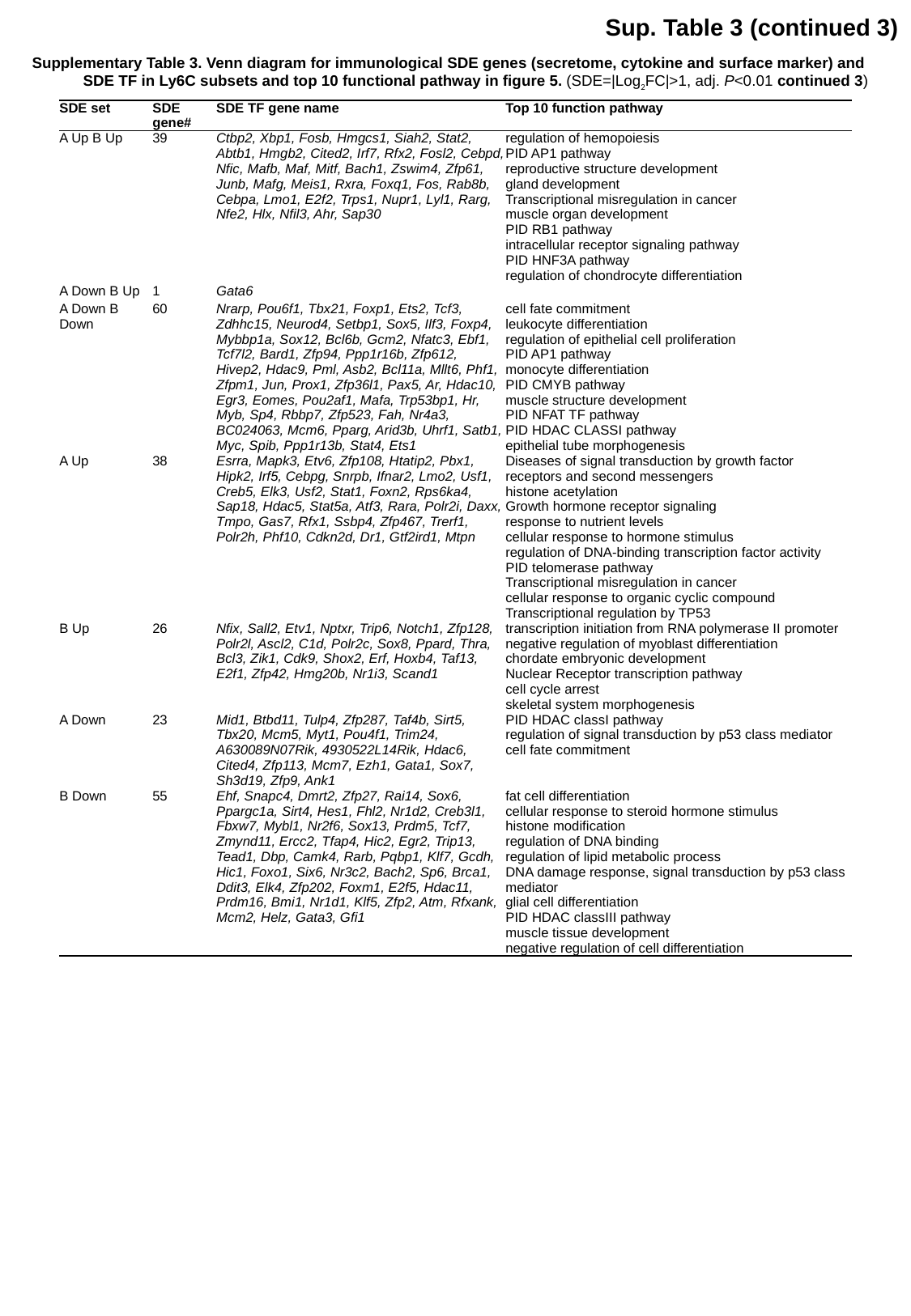

Sup. Table 3 (continued 3)
Supplementary Table 3. Venn diagram for immunological SDE genes (secretome, cytokine and surface marker) and
            SDE TF in Ly6C subsets and top 10 functional pathway in figure 5. (SDE=|Log2FC|>1, adj. P<0.01 continued 3)
| SDE set | SDE gene# | SDE TF gene name | Top 10 function pathway |
| --- | --- | --- | --- |
| A Up B Up | 39 | Ctbp2, Xbp1, Fosb, Hmgcs1, Siah2, Stat2, Abtb1, Hmgb2, Cited2, Irf7, Rfx2, Fosl2, Cebpd, Nfic, Mafb, Maf, Mitf, Bach1, Zswim4, Zfp61, Junb, Mafg, Meis1, Rxra, Foxq1, Fos, Rab8b, Cebpa, Lmo1, E2f2, Trps1, Nupr1, Lyl1, Rarg, Nfe2, Hlx, Nfil3, Ahr, Sap30 | regulation of hemopoiesis PID AP1 pathway reproductive structure development gland development Transcriptional misregulation in cancer muscle organ development PID RB1 pathway intracellular receptor signaling pathway PID HNF3A pathway regulation of chondrocyte differentiation |
| A Down B Up | 1 | Gata6 |  |
| A Down B Down | 60 | Nrarp, Pou6f1, Tbx21, Foxp1, Ets2, Tcf3, Zdhhc15, Neurod4, Setbp1, Sox5, Ilf3, Foxp4, Mybbp1a, Sox12, Bcl6b, Gcm2, Nfatc3, Ebf1, Tcf7l2, Bard1, Zfp94, Ppp1r16b, Zfp612, Hivep2, Hdac9, Pml, Asb2, Bcl11a, Mllt6, Phf1, Zfpm1, Jun, Prox1, Zfp36l1, Pax5, Ar, Hdac10, Egr3, Eomes, Pou2af1, Mafa, Trp53bp1, Hr, Myb, Sp4, Rbbp7, Zfp523, Fah, Nr4a3, BC024063, Mcm6, Pparg, Arid3b, Uhrf1, Satb1, Myc, Spib, Ppp1r13b, Stat4, Ets1 | cell fate commitment leukocyte differentiation regulation of epithelial cell proliferation PID AP1 pathway monocyte differentiation PID CMYB pathway muscle structure development PID NFAT TF pathway PID HDAC CLASSI pathway epithelial tube morphogenesis |
| A Up | 38 | Esrra, Mapk3, Etv6, Zfp108, Htatip2, Pbx1, Hipk2, Irf5, Cebpg, Snrpb, Ifnar2, Lmo2, Usf1, Creb5, Elk3, Usf2, Stat1, Foxn2, Rps6ka4, Sap18, Hdac5, Stat5a, Atf3, Rara, Polr2i, Daxx, Tmpo, Gas7, Rfx1, Ssbp4, Zfp467, Trerf1, Polr2h, Phf10, Cdkn2d, Dr1, Gtf2ird1, Mtpn | Diseases of signal transduction by growth factor receptors and second messengers histone acetylation Growth hormone receptor signaling response to nutrient levels cellular response to hormone stimulus regulation of DNA-binding transcription factor activity PID telomerase pathway Transcriptional misregulation in cancer cellular response to organic cyclic compound Transcriptional regulation by TP53 |
| B Up | 26 | Nfix, Sall2, Etv1, Nptxr, Trip6, Notch1, Zfp128, Polr2l, Ascl2, C1d, Polr2c, Sox8, Ppard, Thra, Bcl3, Zik1, Cdk9, Shox2, Erf, Hoxb4, Taf13, E2f1, Zfp42, Hmg20b, Nr1i3, Scand1 | transcription initiation from RNA polymerase II promoter negative regulation of myoblast differentiation chordate embryonic development Nuclear Receptor transcription pathway cell cycle arrest skeletal system morphogenesis |
| A Down | 23 | Mid1, Btbd11, Tulp4, Zfp287, Taf4b, Sirt5, Tbx20, Mcm5, Myt1, Pou4f1, Trim24, A630089N07Rik, 4930522L14Rik, Hdac6, Cited4, Zfp113, Mcm7, Ezh1, Gata1, Sox7, Sh3d19, Zfp9, Ank1 | PID HDAC classI pathway regulation of signal transduction by p53 class mediator cell fate commitment |
| B Down | 55 | Ehf, Snapc4, Dmrt2, Zfp27, Rai14, Sox6, Ppargc1a, Sirt4, Hes1, Fhl2, Nr1d2, Creb3l1, Fbxw7, Mybl1, Nr2f6, Sox13, Prdm5, Tcf7, Zmynd11, Ercc2, Tfap4, Hic2, Egr2, Trip13, Tead1, Dbp, Camk4, Rarb, Pqbp1, Klf7, Gcdh, Hic1, Foxo1, Six6, Nr3c2, Bach2, Sp6, Brca1, Ddit3, Elk4, Zfp202, Foxm1, E2f5, Hdac11, Prdm16, Bmi1, Nr1d1, Klf5, Zfp2, Atm, Rfxank, Mcm2, Helz, Gata3, Gfi1 | fat cell differentiation cellular response to steroid hormone stimulus histone modification regulation of DNA binding regulation of lipid metabolic process DNA damage response, signal transduction by p53 class mediator glial cell differentiation PID HDAC classIII pathway muscle tissue development negative regulation of cell differentiation |